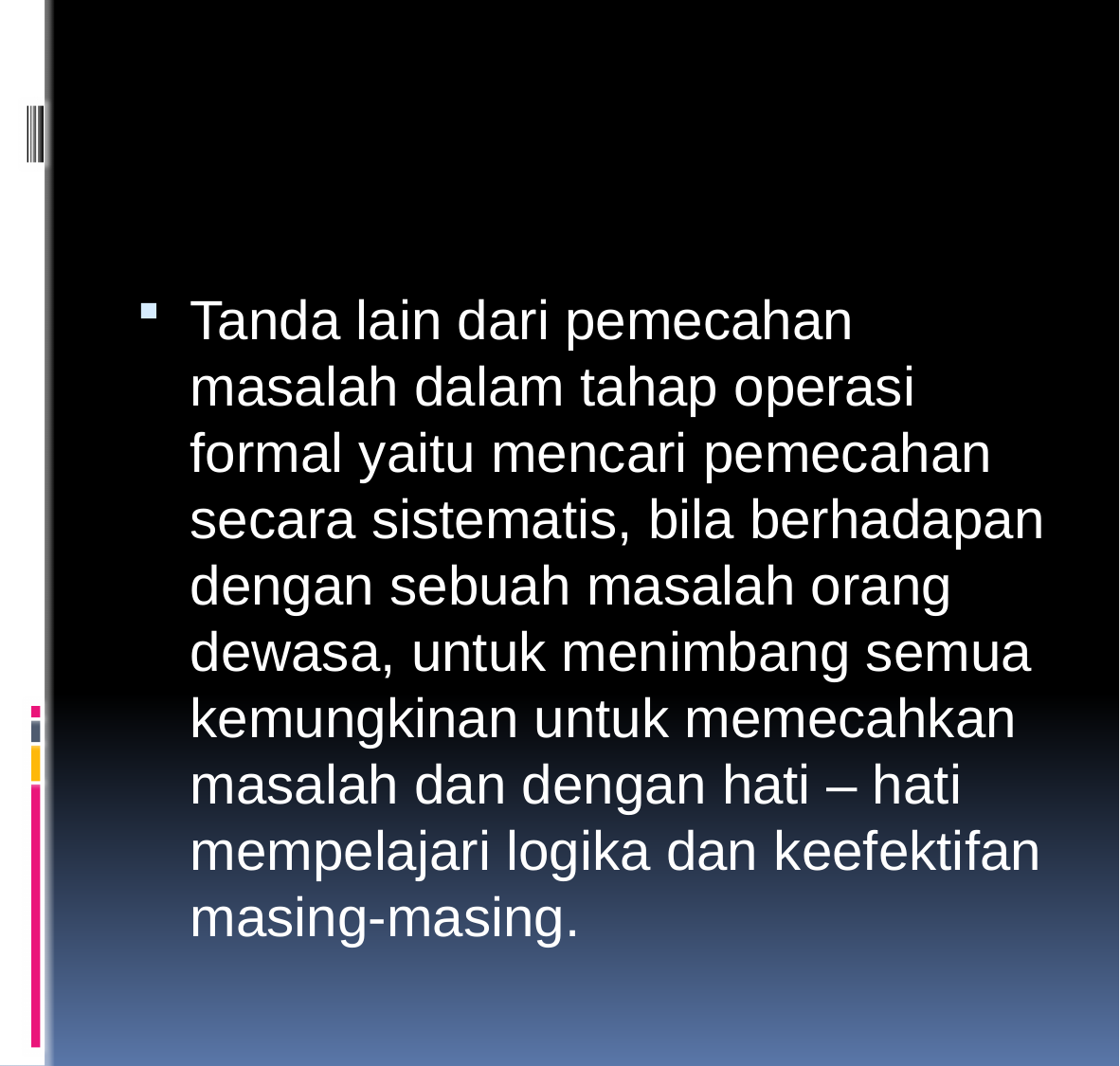

#
Tanda lain dari pemecahan masalah dalam tahap operasi formal yaitu mencari pemecahan secara sistematis, bila berhadapan dengan sebuah masalah orang dewasa, untuk menimbang semua kemungkinan untuk memecahkan masalah dan dengan hati – hati mempelajari logika dan keefektifan masing-masing.